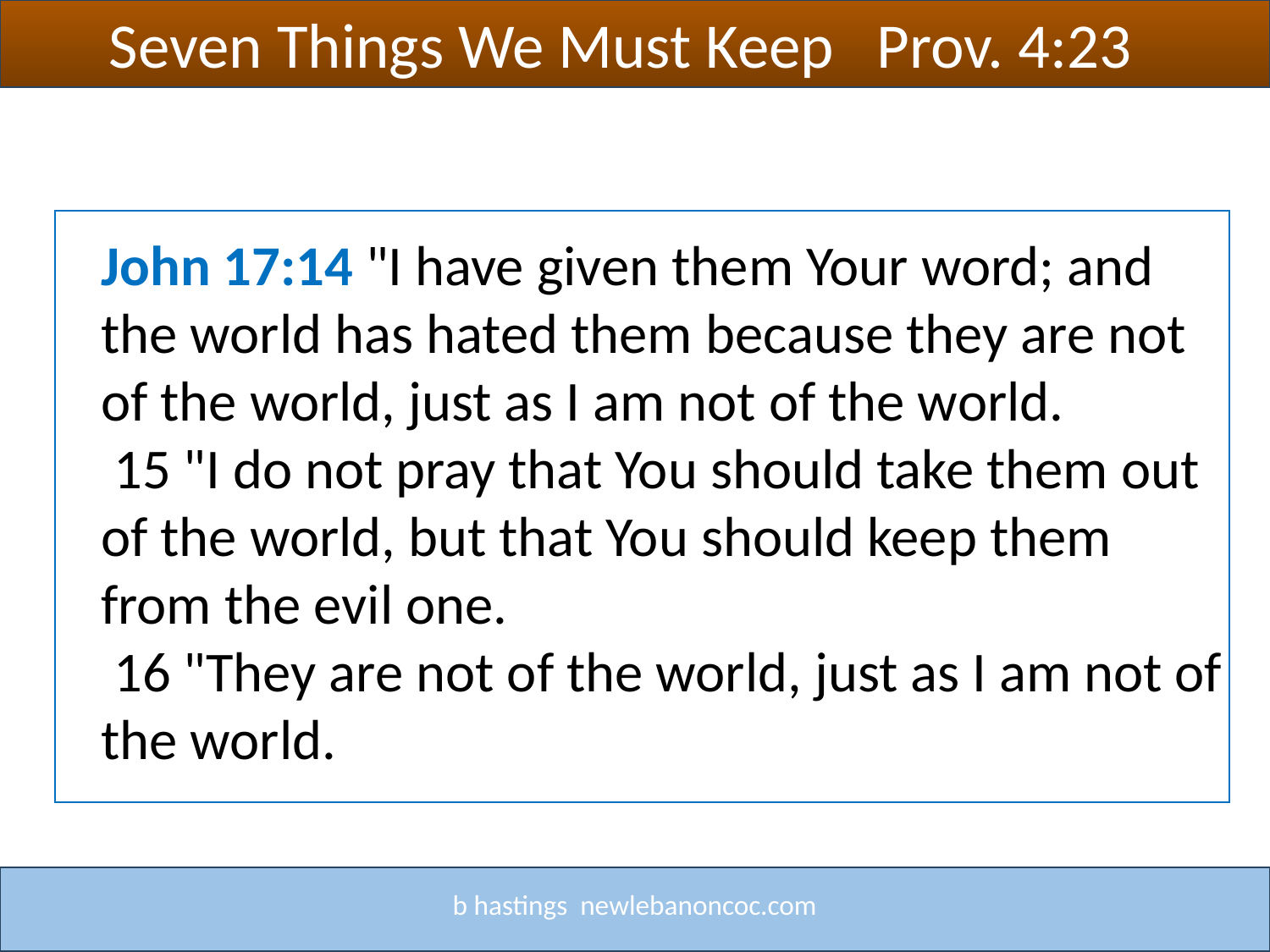

Seven Things We Must Keep   Prov. 4:23
Title

John 17:14 "I have given them Your word; and the world has hated them because they are not of the world, just as I am not of the world.
 15 "I do not pray that You should take them out of the world, but that You should keep them from the evil one.
 16 "They are not of the world, just as I am not of the world.

b hastings  newlebanoncoc.com